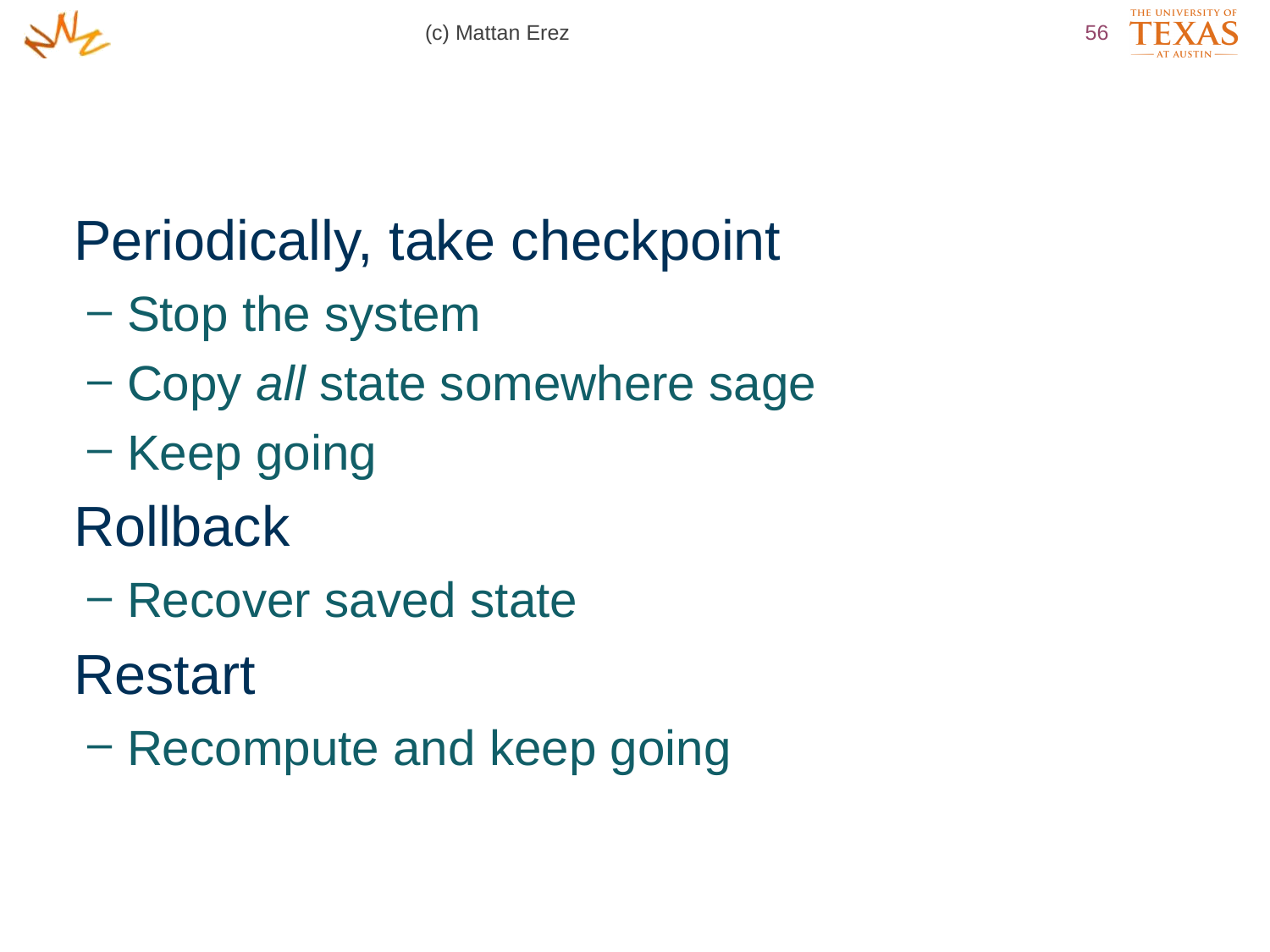

(c) Mattan Erez
56
Periodically, take checkpoint
Stop the system
Copy all state somewhere sage
Keep going
Rollback
Recover saved state
Restart
Recompute and keep going